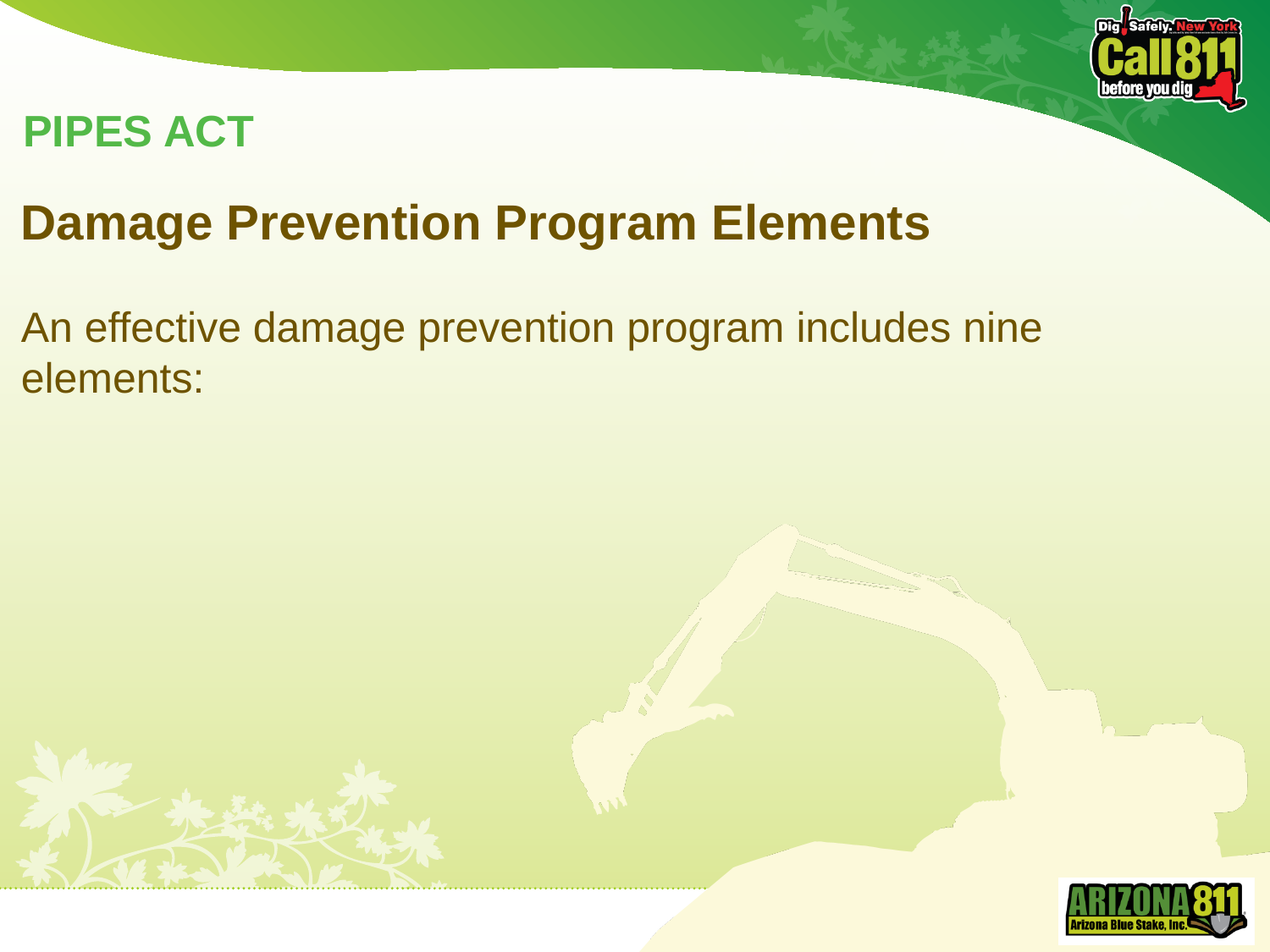

# PIPES ACT
Damage Prevention Program Elements

An effective damage prevention program includes nine elements: